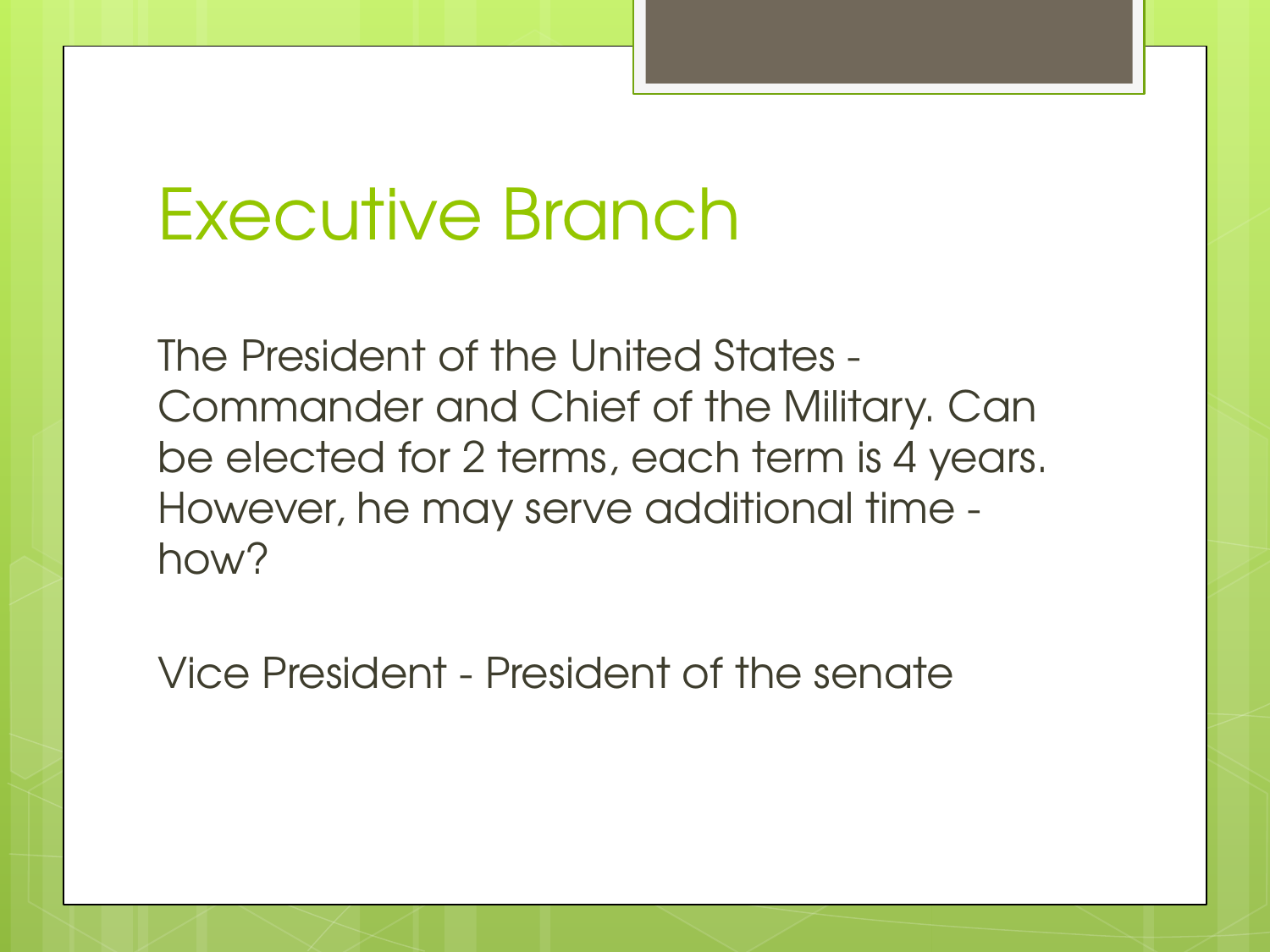

# Executive Branch
The President of the United States - Commander and Chief of the Military. Can be elected for 2 terms, each term is 4 years. However, he may serve additional time - how?

Vice President - President of the senate